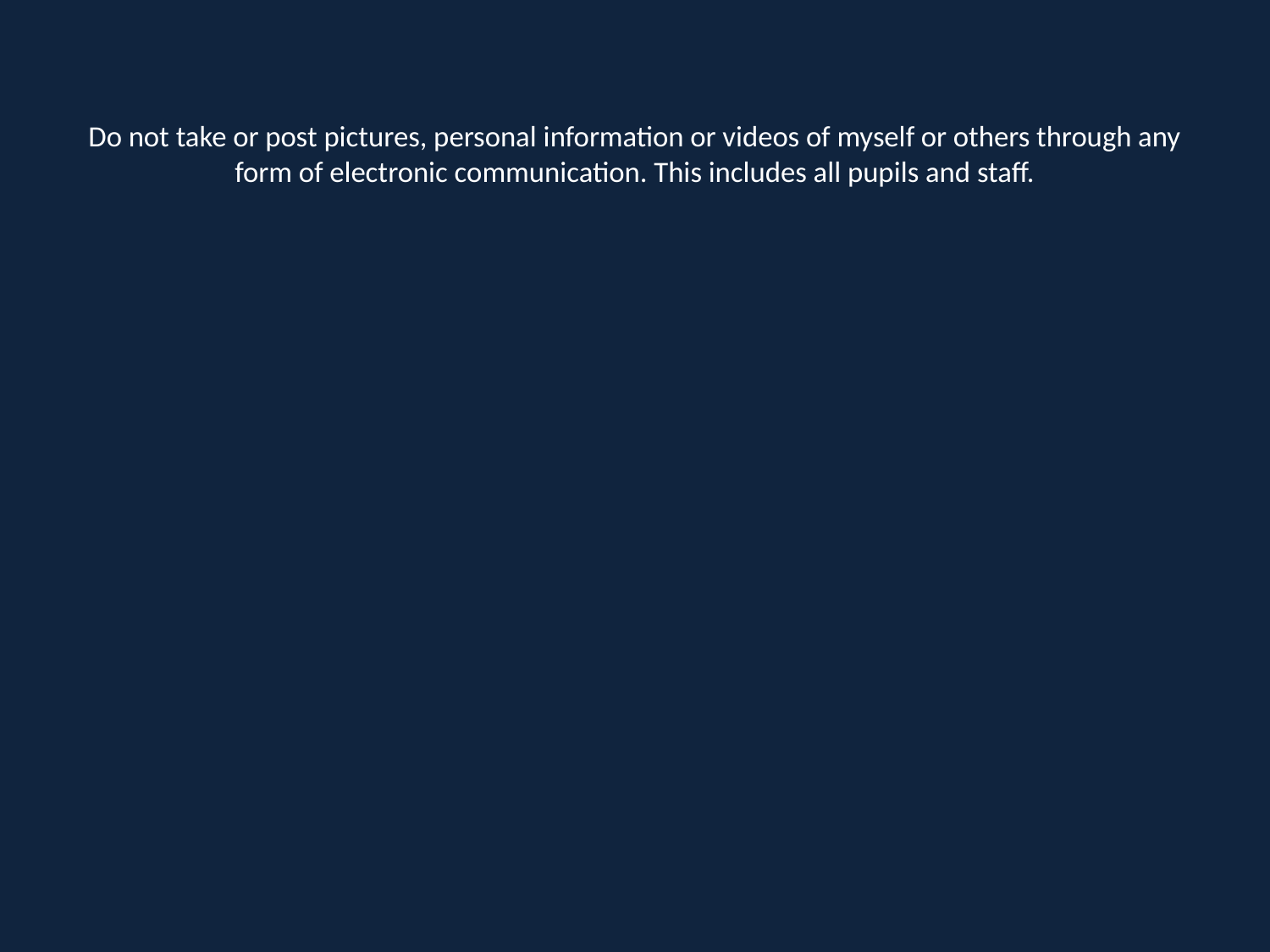

# Do not take or post pictures, personal information or videos of myself or others through any form of electronic communication. This includes all pupils and staff.